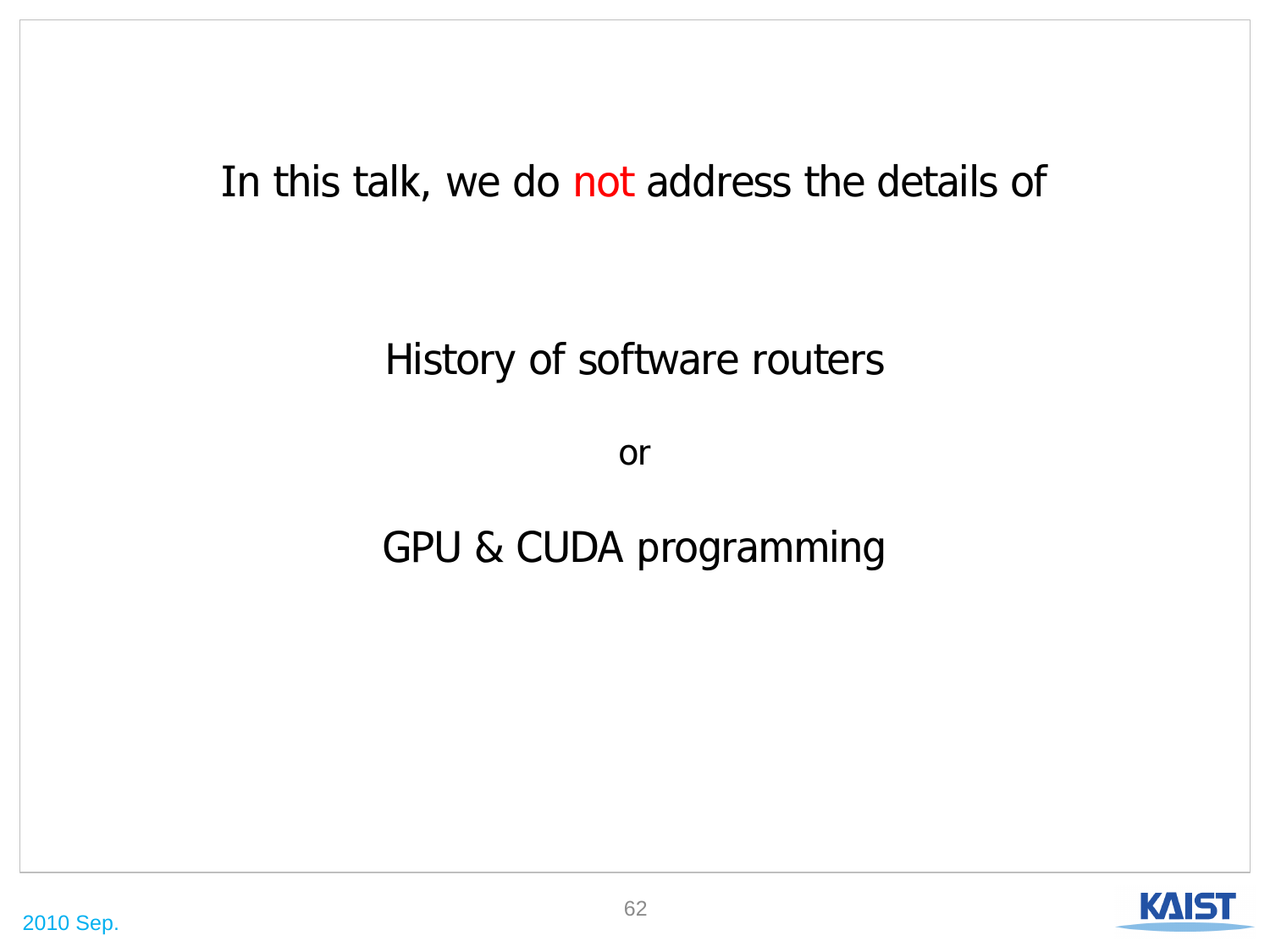

In this talk, we do not address the details of

History of software routers

or

GPU & CUDA programming

62